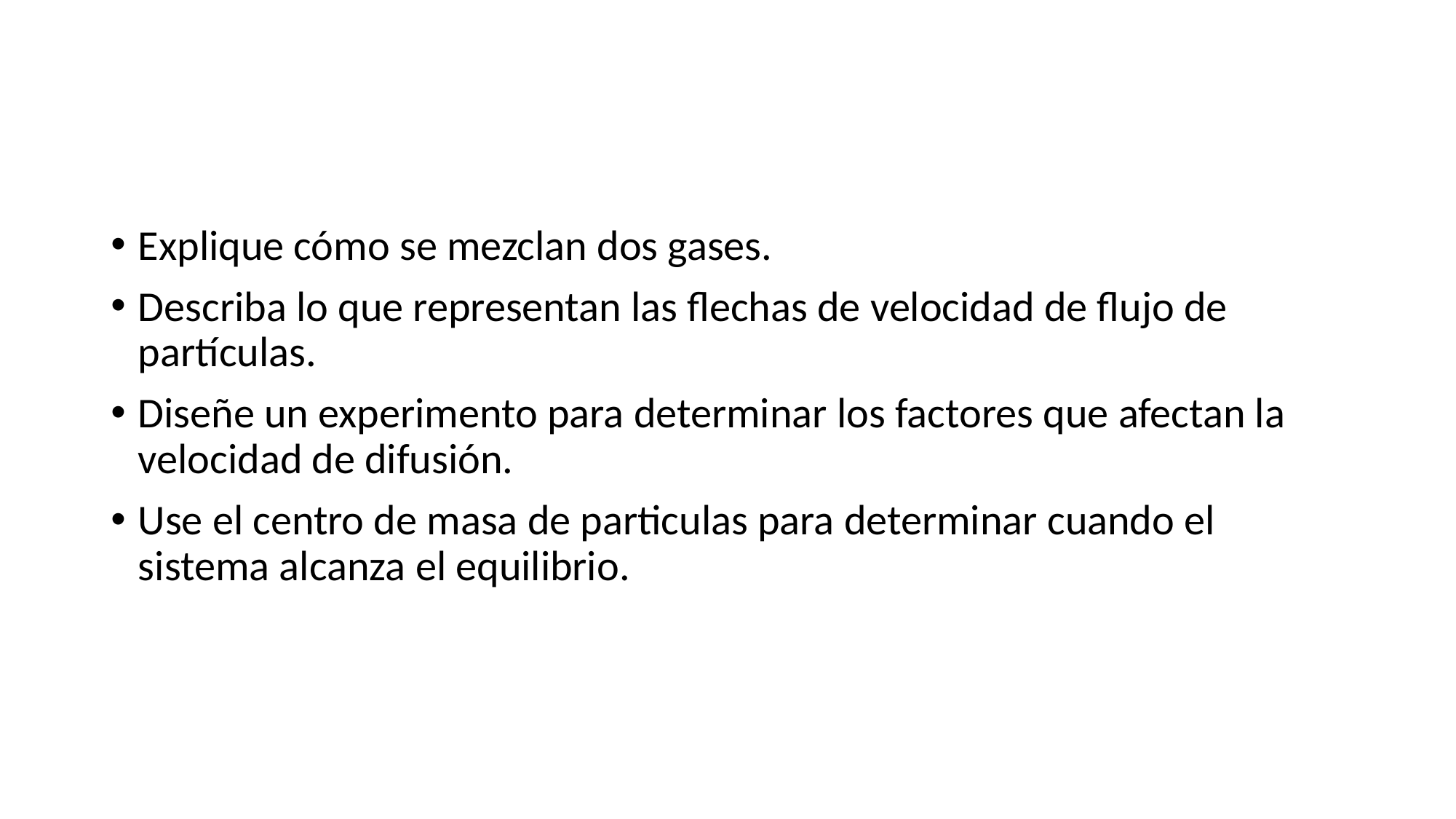

Explique cómo se mezclan dos gases.
Describa lo que representan las flechas de velocidad de flujo de partículas.
Diseñe un experimento para determinar los factores que afectan la velocidad de difusión.
Use el centro de masa de particulas para determinar cuando el sistema alcanza el equilibrio.